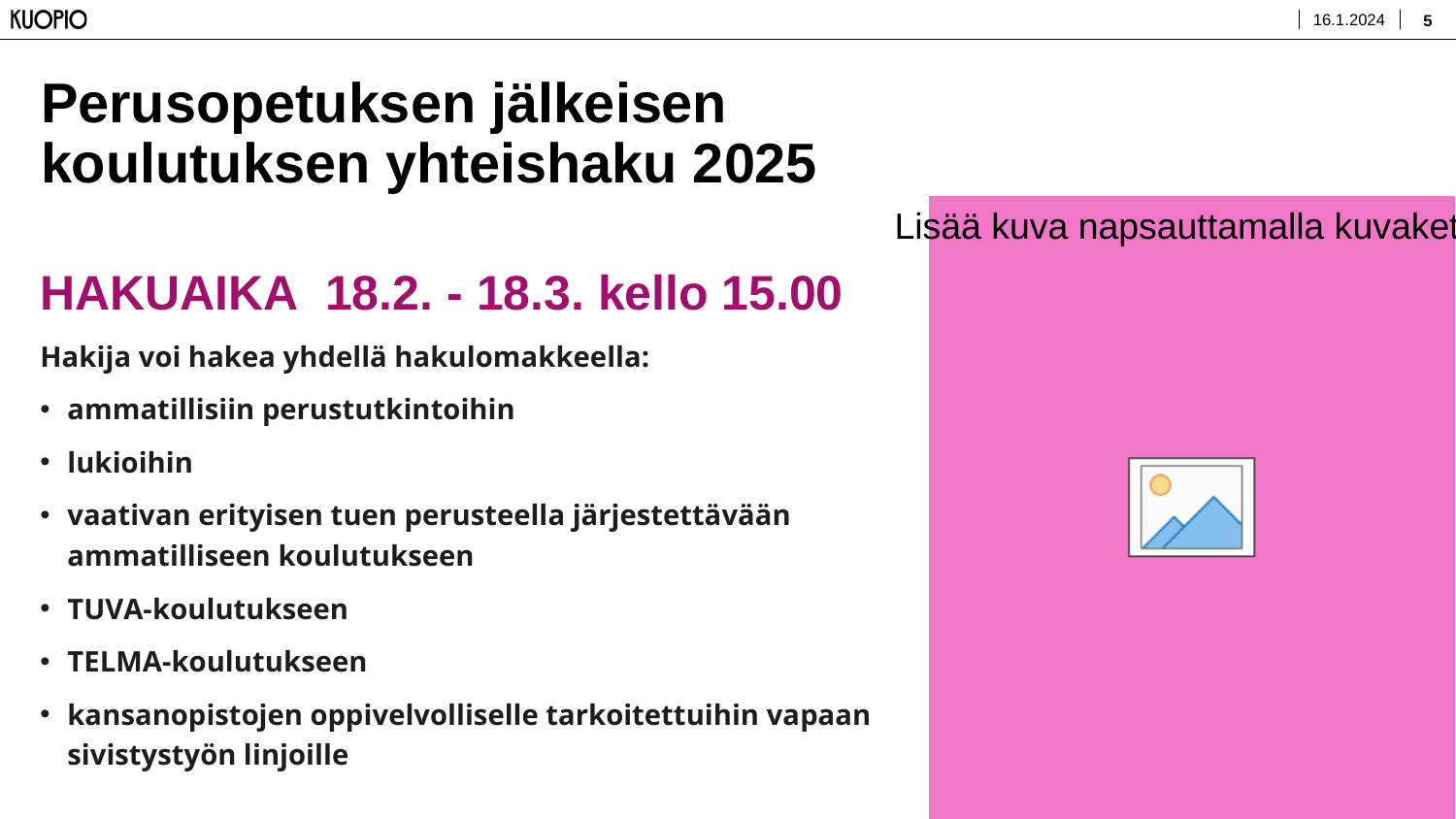

16.1.2024
5
# Perusopetuksen jälkeisen koulutuksen yhteishaku 2025

HAKUAIKA  18.2. - 18.3. kello 15.00
Hakija voi hakea yhdellä hakulomakkeella:
ammatillisiin perustutkintoihin
lukioihin
vaativan erityisen tuen perusteella järjestettävään ammatilliseen koulutukseen
TUVA-koulutukseen
TELMA-koulutukseen
kansanopistojen oppivelvolliselle tarkoitettuihin vapaan sivistystyön linjoille